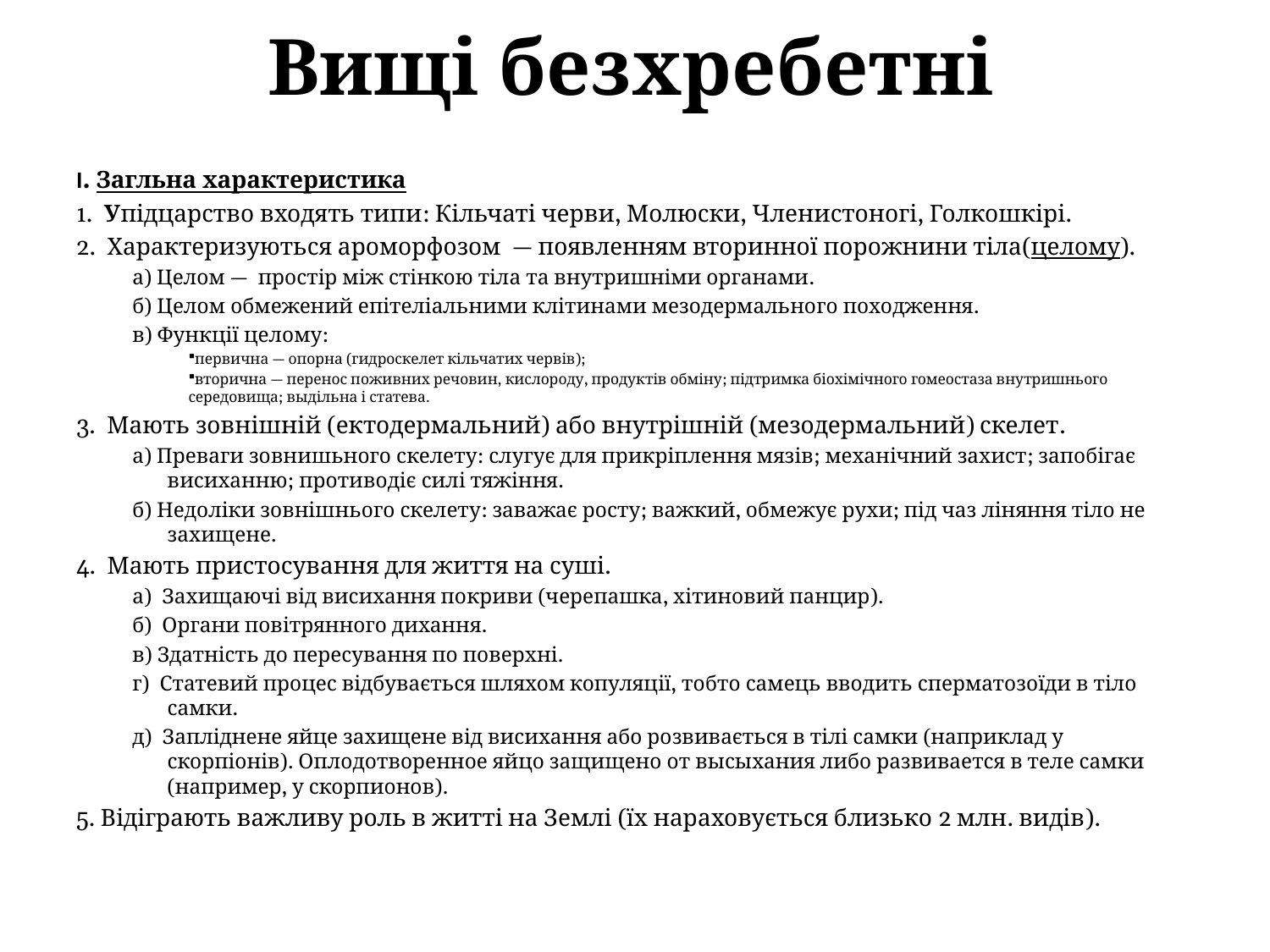

# Вищі безхребетні
І. Загльна характеристика
1.  Упідцарство входять типи: Кільчаті черви, Молюски, Членистоногі, Голкошкірі.
2.  Характеризуються ароморфозом  — появленням вторинної порожнини тіла(целому).
а) Целом —  простір між стінкою тіла та внутришніми органами.
б) Целом обмежений епітеліальними клітинами мезодермального походження.
в) Функції целому:
 первична — опорна (гидроскелет кільчатих червів);
 вторична — перенос поживних речовин, кислороду, продуктів обміну; підтримка біохімічного гомеостаза внутришнього середовища; выдільна і статева.
3.  Мають зовнішній (ектодермальний) або внутрішній (мезодермальний) скелет.
а) Преваги зовнишьного скелету: слугує для прикріплення мязів; механічний захист; запобігає висиханню; противодіє силі тяжіння.
б) Недоліки зовнішнього скелету: заважає росту; важкий, обмежує рухи; під чаз ліняння тіло не захищене.
4.  Мають пристосування для життя на суші.
а)  Захищаючі від висихання покриви (черепашка, хітиновий панцир).
б)  Органи повітрянного дихання.
в) Здатність до пересування по поверхні.
г)  Статевий процес відбувається шляхом копуляції, тобто самець вводить сперматозоїди в тіло самки.
д)  Запліднене яйце захищене від висихання або розвивається в тілі самки (наприклад у скорпіонів). Оплодотворенное яйцо защищено от высыхания либо развивается в теле самки (например, у скорпионов).
5. Відіграють важливу роль в житті на Землі (їх нараховується близько 2 млн. видів).